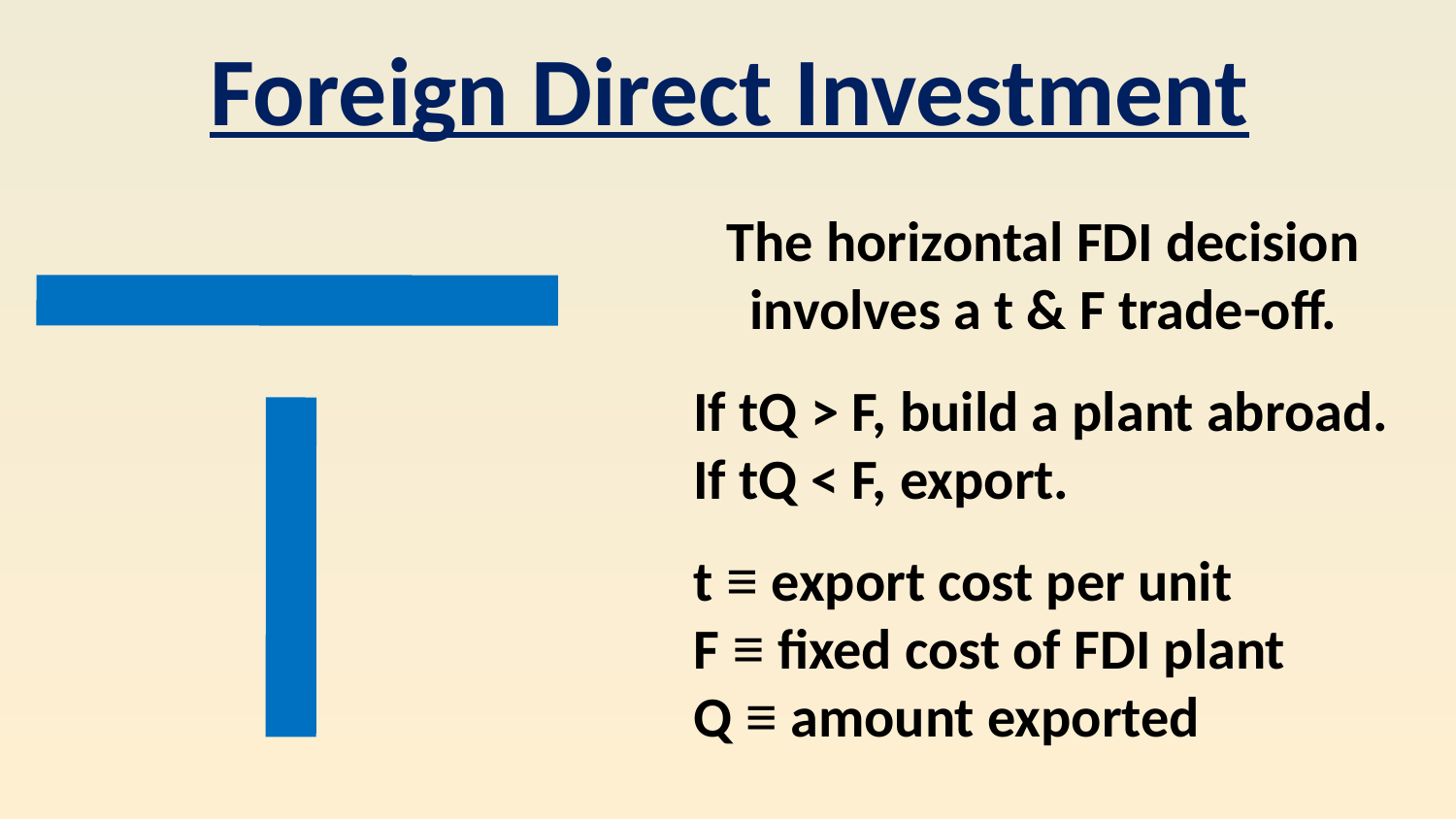

Foreign Direct Investment
The horizontal FDI decision involves a t & F trade-off.

If tQ > F, build a plant abroad.
If tQ < F, export.

t ≡ export cost per unit
F ≡ fixed cost of FDI plant
Q ≡ amount exported